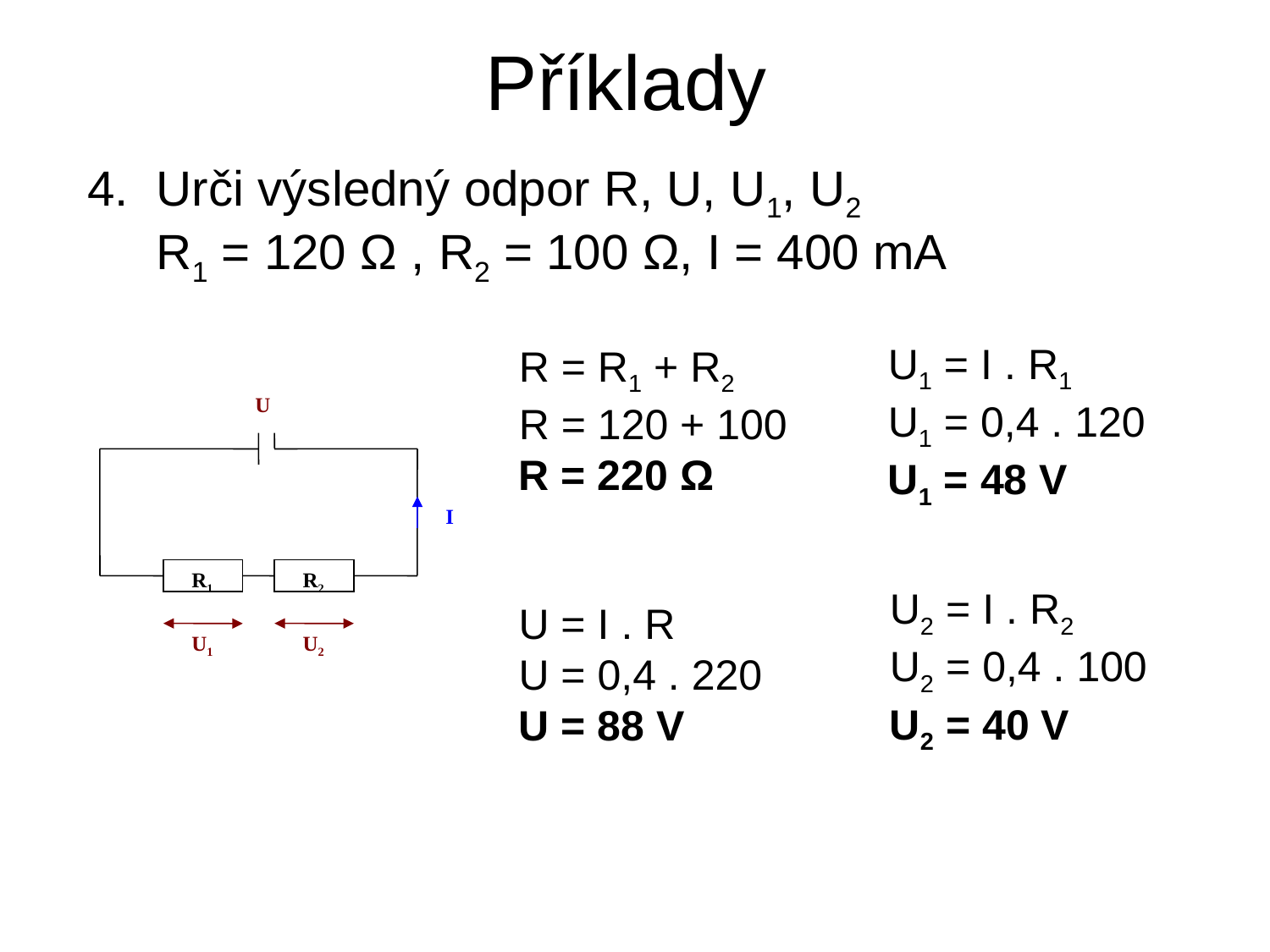

# Příklady
4.  Urči výsledný odpor R, U, U1, U2
     R1 = 120 Ω , R2 = 100 Ω, I = 400 mA

R = R1 + R2
R = 120 + 100
R = 220 Ω
U1 = I . R1
U1 = 0,4 . 120
U1 = 48 V

U

I

R1

R2

U1

U2

U2 = I . R2
U2 = 0,4 . 100
U2 = 40 V
U = I . R
U = 0,4 . 220
U = 88 V